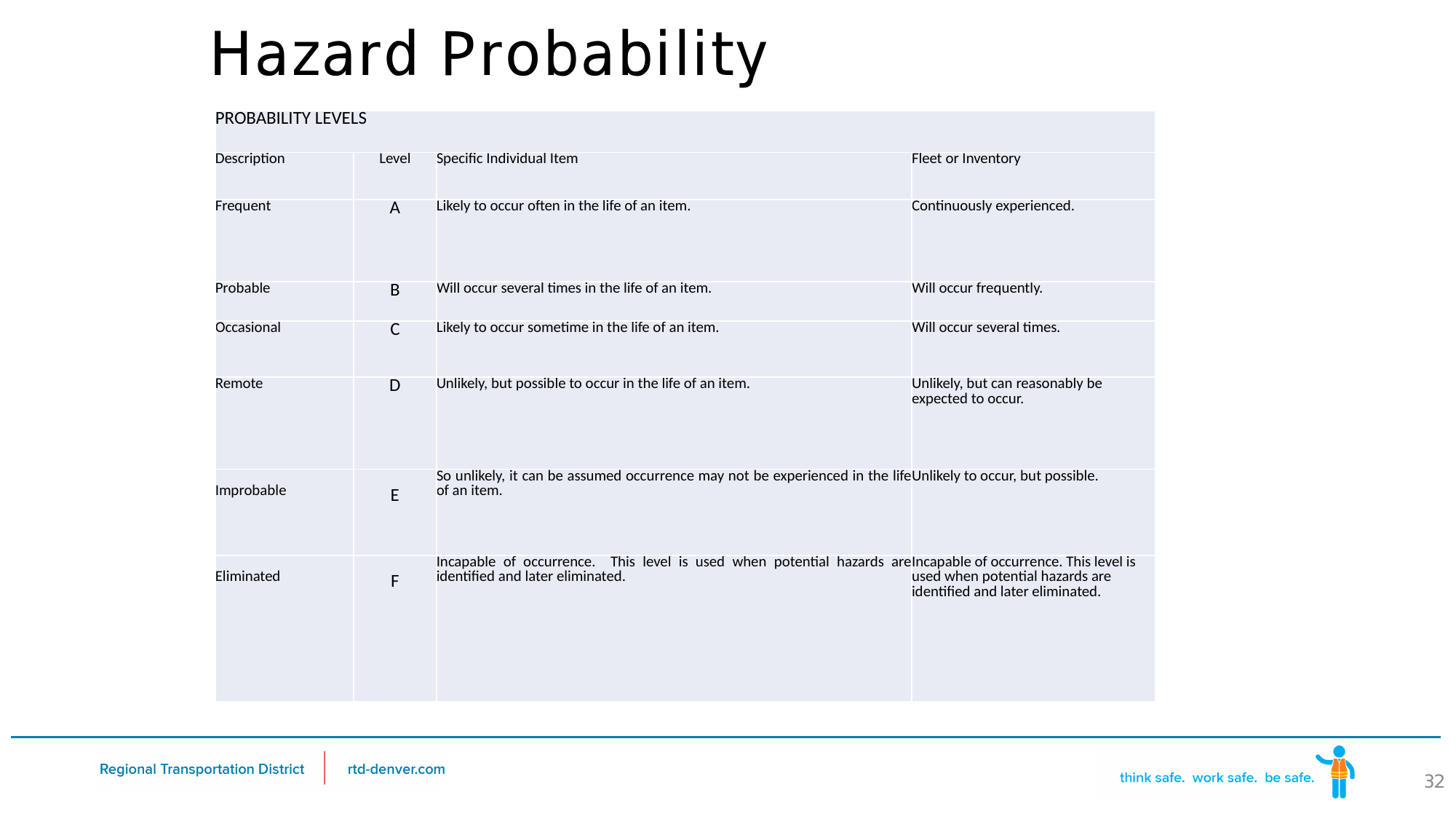

Hazard Probability
| PROBABILITY LEVELS |  |  |  |
| --- | --- | --- | --- |
| Description | Level | Specific Individual Item | Fleet or Inventory |
| Frequent | A | Likely to occur often in the life of an item. | Continuously experienced. |
| Probable | B | Will occur several times in the life of an item. | Will occur frequently. |
| Occasional | C | Likely to occur sometime in the life of an item. | Will occur several times. |
| Remote | D | Unlikely, but possible to occur in the life of an item. | Unlikely, but can reasonably be expected to occur. |
| Improbable | E | So unlikely, it can be assumed occurrence may not be experienced in the life of an item. | Unlikely to occur, but possible. |
| Eliminated | F | Incapable of occurrence. This level is used when potential hazards are identified and later eliminated. | Incapable of occurrence. This level is used when potential hazards are identified and later eliminated. |
32